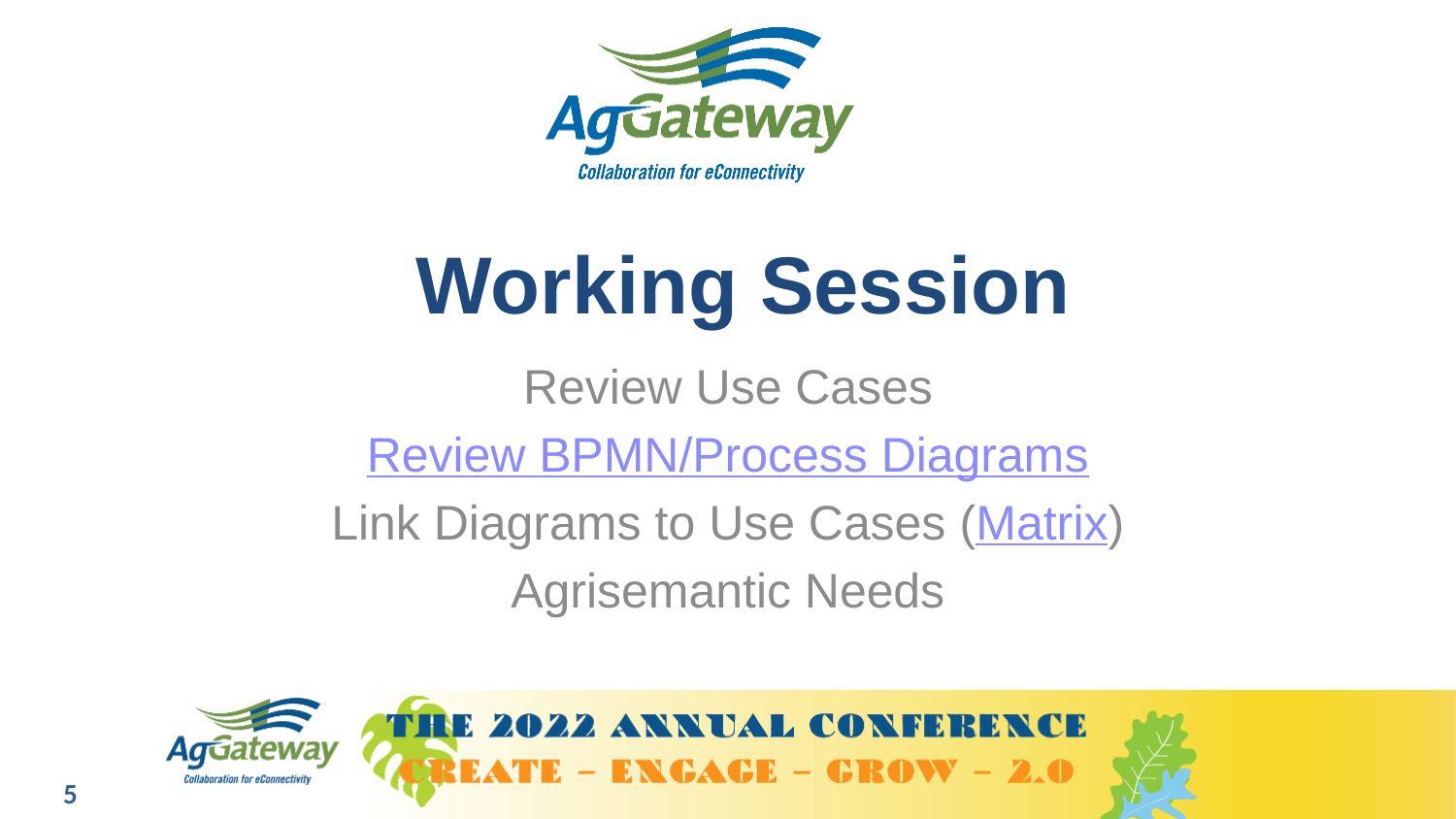

# Working Session
Review Use Cases
Review BPMN/Process Diagrams
Link Diagrams to Use Cases (Matrix)
Agrisemantic Needs
5